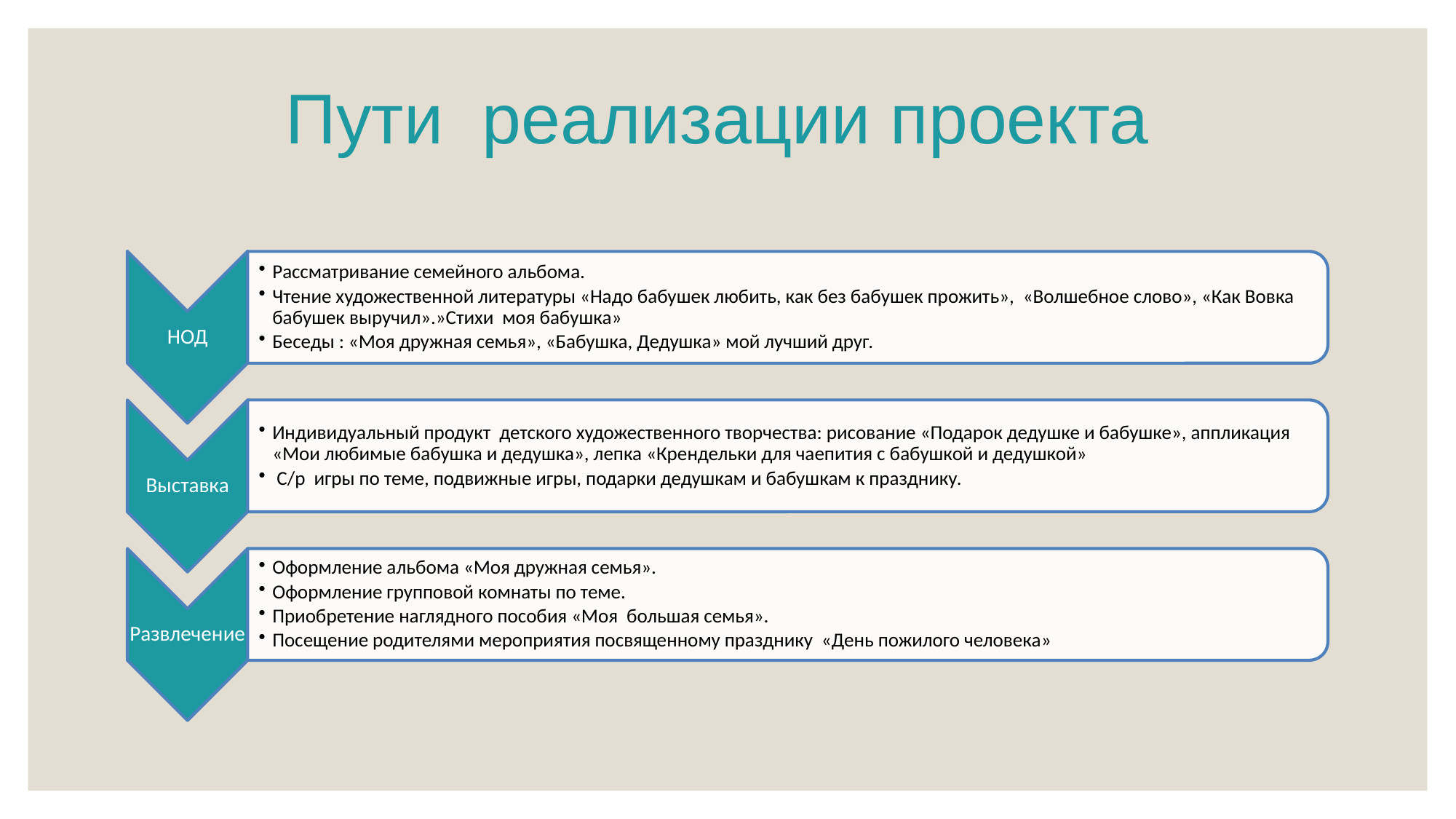

# Пути  реализации проекта
НОД
Рассматривание семейного альбома.
Чтение художественной литературы «Надо бабушек любить, как без бабушек прожить»,  «Волшебное слово», «Как Вовка бабушек выручил».»Стихи  моя бабушка»
Беседы : «Моя дружная семья», «Бабушка, Дедушка» мой лучший друг.
Выставка
Индивидуальный продукт  детского художественного творчества: рисование «Подарок дедушке и бабушке», аппликация  «Мои любимые бабушка и дедушка», лепка «Крендельки для чаепития с бабушкой и дедушкой»
 С/р  игры по теме, подвижные игры, подарки дедушкам и бабушкам к празднику.
Развлечение
Оформление альбома «Моя дружная семья».
Оформление групповой комнаты по теме.
Приобретение наглядного пособия «Моя  большая семья».
Посещение родителями мероприятия посвященному празднику  «День пожилого человека»